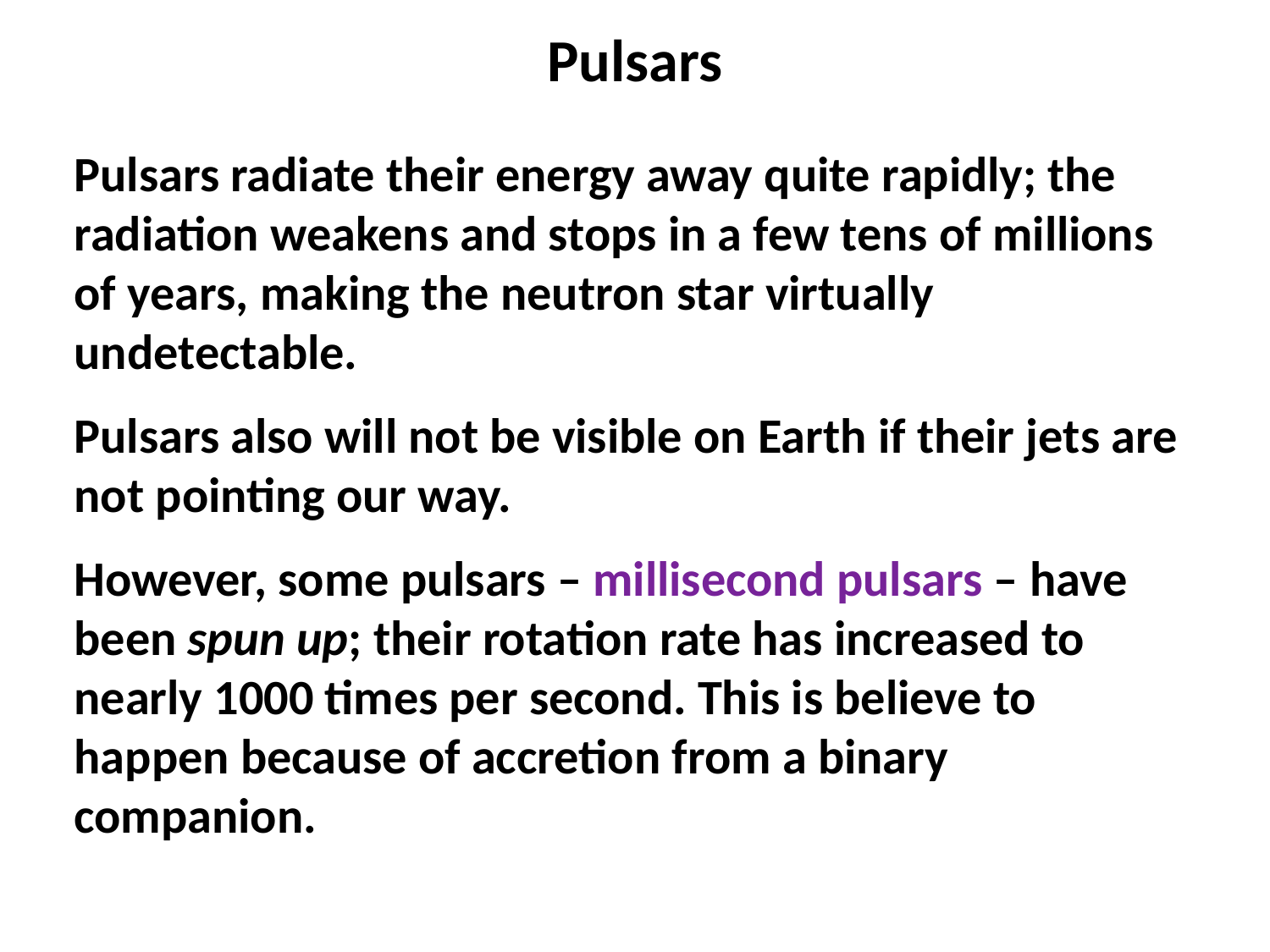

Pulsars
Pulsars radiate their energy away quite rapidly; the radiation weakens and stops in a few tens of millions of years, making the neutron star virtually undetectable.
Pulsars also will not be visible on Earth if their jets are not pointing our way.
However, some pulsars – millisecond pulsars – have been spun up; their rotation rate has increased to nearly 1000 times per second. This is believe to happen because of accretion from a binary companion.